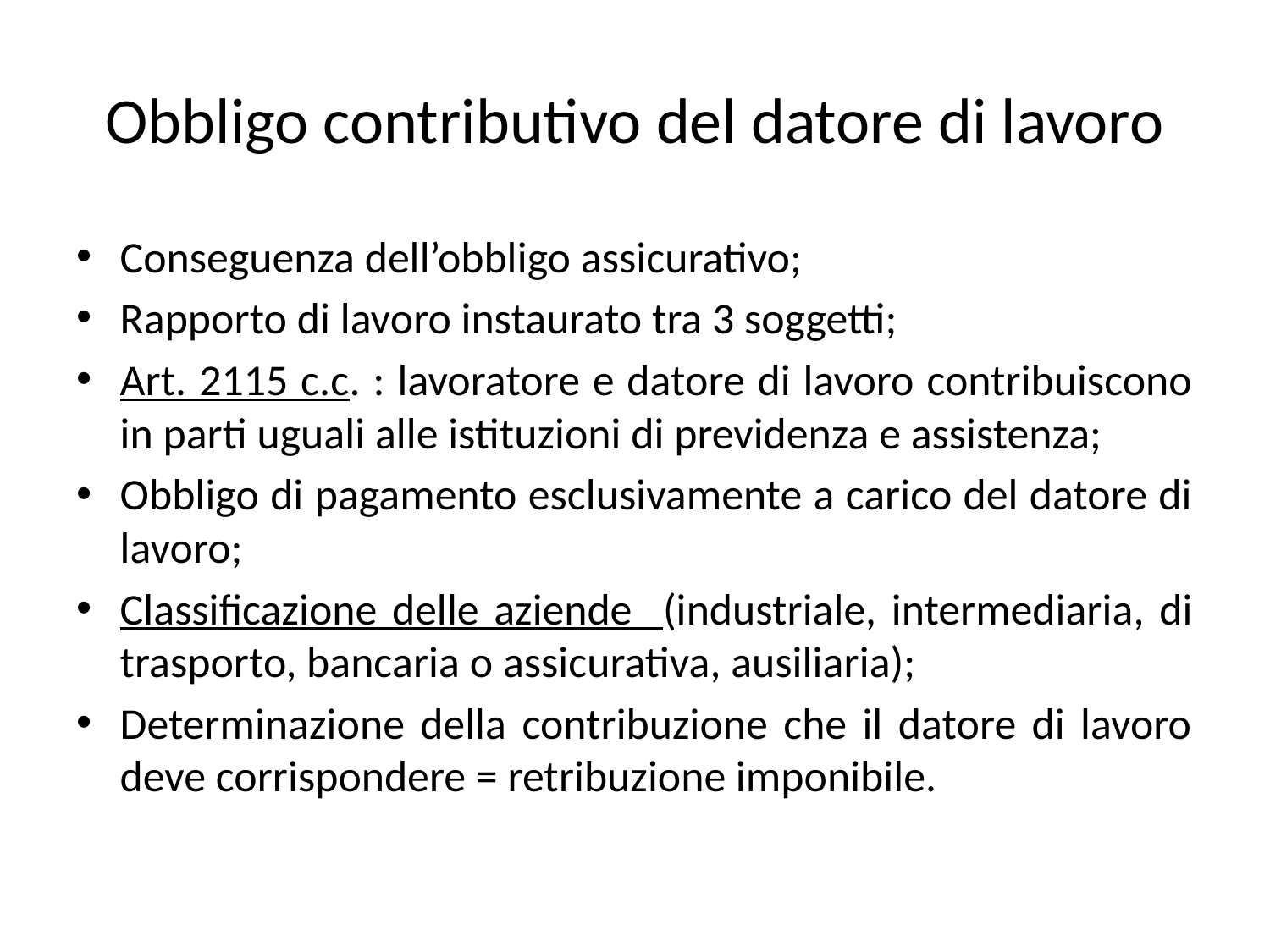

# Obbligo contributivo del datore di lavoro
Conseguenza dell’obbligo assicurativo;
Rapporto di lavoro instaurato tra 3 soggetti;
Art. 2115 c.c. : lavoratore e datore di lavoro contribuiscono in parti uguali alle istituzioni di previdenza e assistenza;
Obbligo di pagamento esclusivamente a carico del datore di lavoro;
Classificazione delle aziende  (industriale, intermediaria, di trasporto, bancaria o assicurativa, ausiliaria);
Determinazione della contribuzione che il datore di lavoro deve corrispondere = retribuzione imponibile.